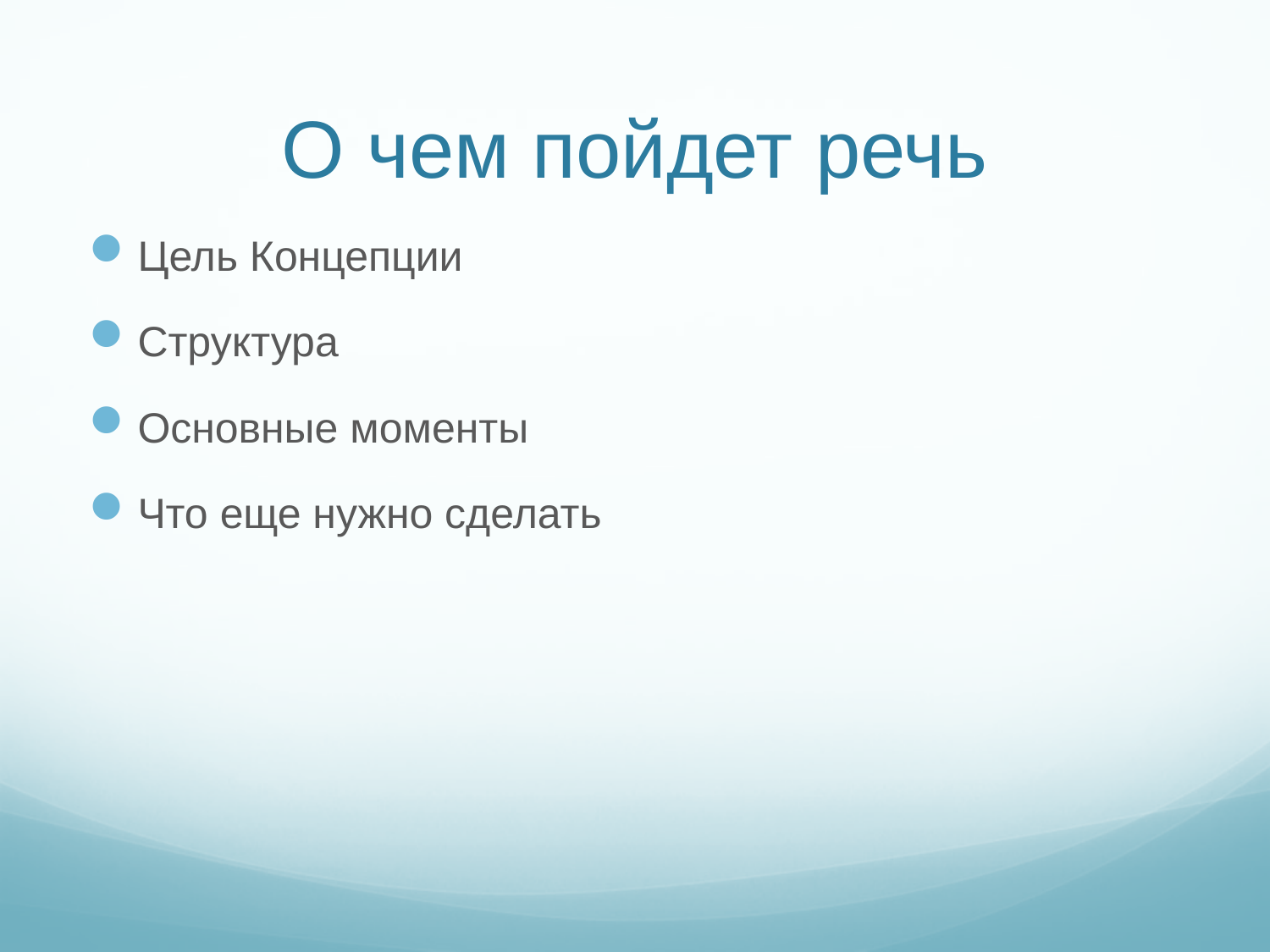

# О чем пойдет речь
Цель Концепции
Структура
Основные моменты
Что еще нужно сделать